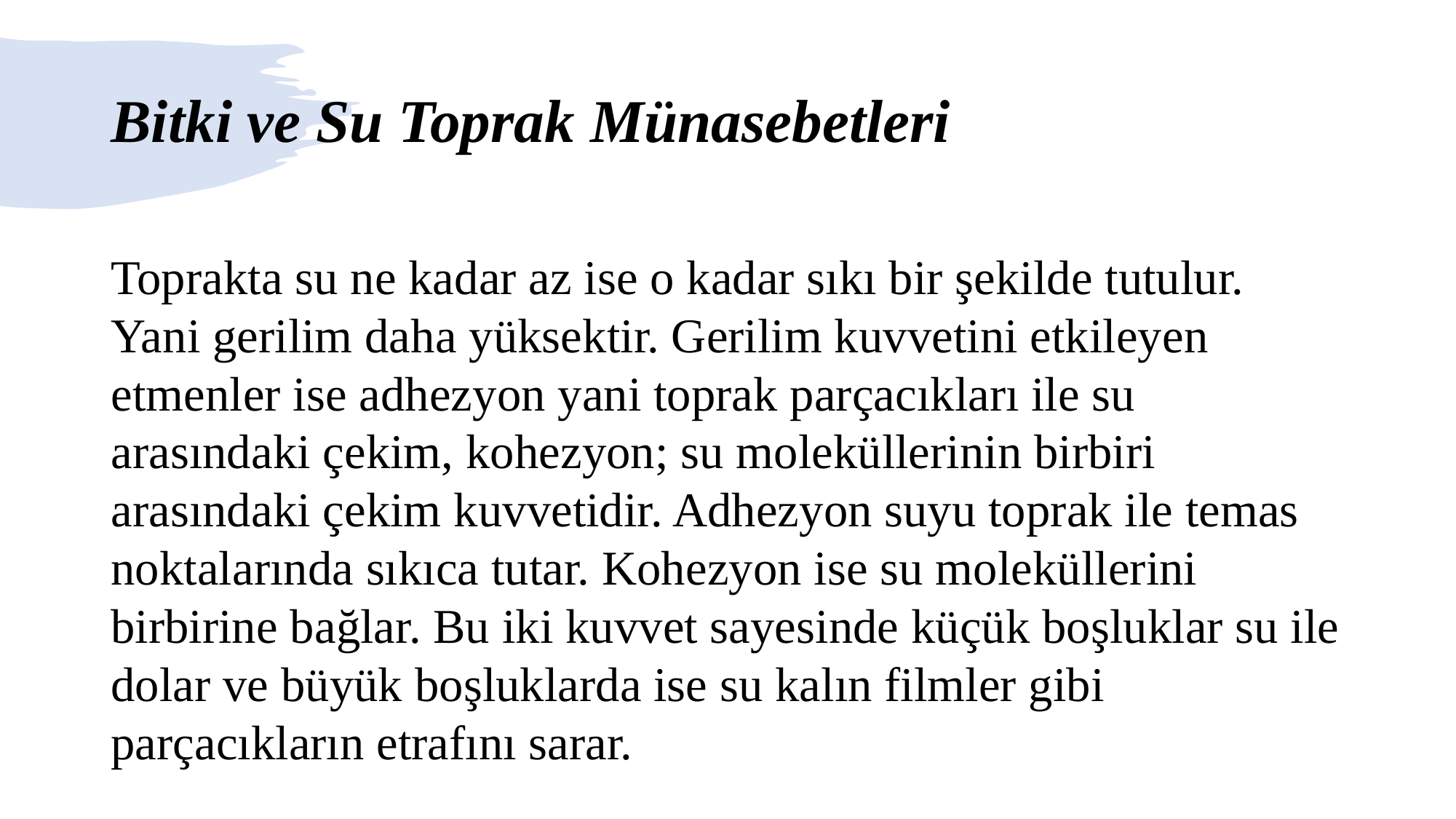

# Bitki ve Su Toprak Münasebetleri
Toprakta su ne kadar az ise o kadar sıkı bir şekilde tutulur. Yani gerilim daha yüksektir. Gerilim kuvvetini etkileyen etmenler ise adhezyon yani toprak parçacıkları ile su arasındaki çekim, kohezyon; su moleküllerinin birbiri arasındaki çekim kuvvetidir. Adhezyon suyu toprak ile temas noktalarında sıkıca tutar. Kohezyon ise su moleküllerini birbirine bağlar. Bu iki kuvvet sayesinde küçük boşluklar su ile dolar ve büyük boşluklarda ise su kalın filmler gibi parçacıkların etrafını sarar.